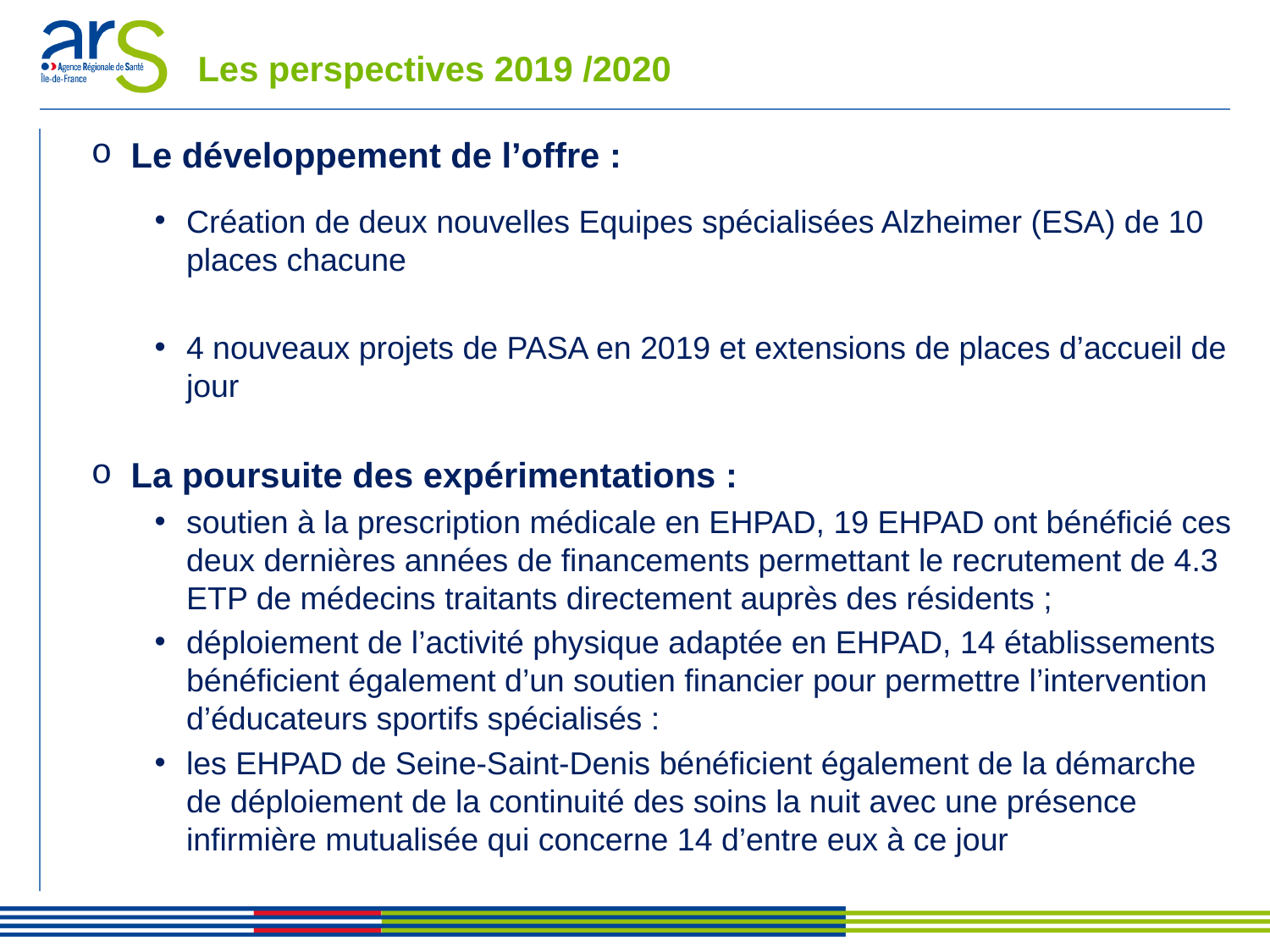

# Les perspectives 2019 /2020
Le développement de l’offre :

Création de deux nouvelles Equipes spécialisées Alzheimer (ESA) de 10 places chacune

4 nouveaux projets de PASA en 2019 et extensions de places d’accueil de jour

La poursuite des expérimentations :
soutien à la prescription médicale en EHPAD, 19 EHPAD ont bénéficié ces deux dernières années de financements permettant le recrutement de 4.3 ETP de médecins traitants directement auprès des résidents ;
déploiement de l’activité physique adaptée en EHPAD, 14 établissements bénéficient également d’un soutien financier pour permettre l’intervention d’éducateurs sportifs spécialisés :
les EHPAD de Seine-Saint-Denis bénéficient également de la démarche de déploiement de la continuité des soins la nuit avec une présence infirmière mutualisée qui concerne 14 d’entre eux à ce jour